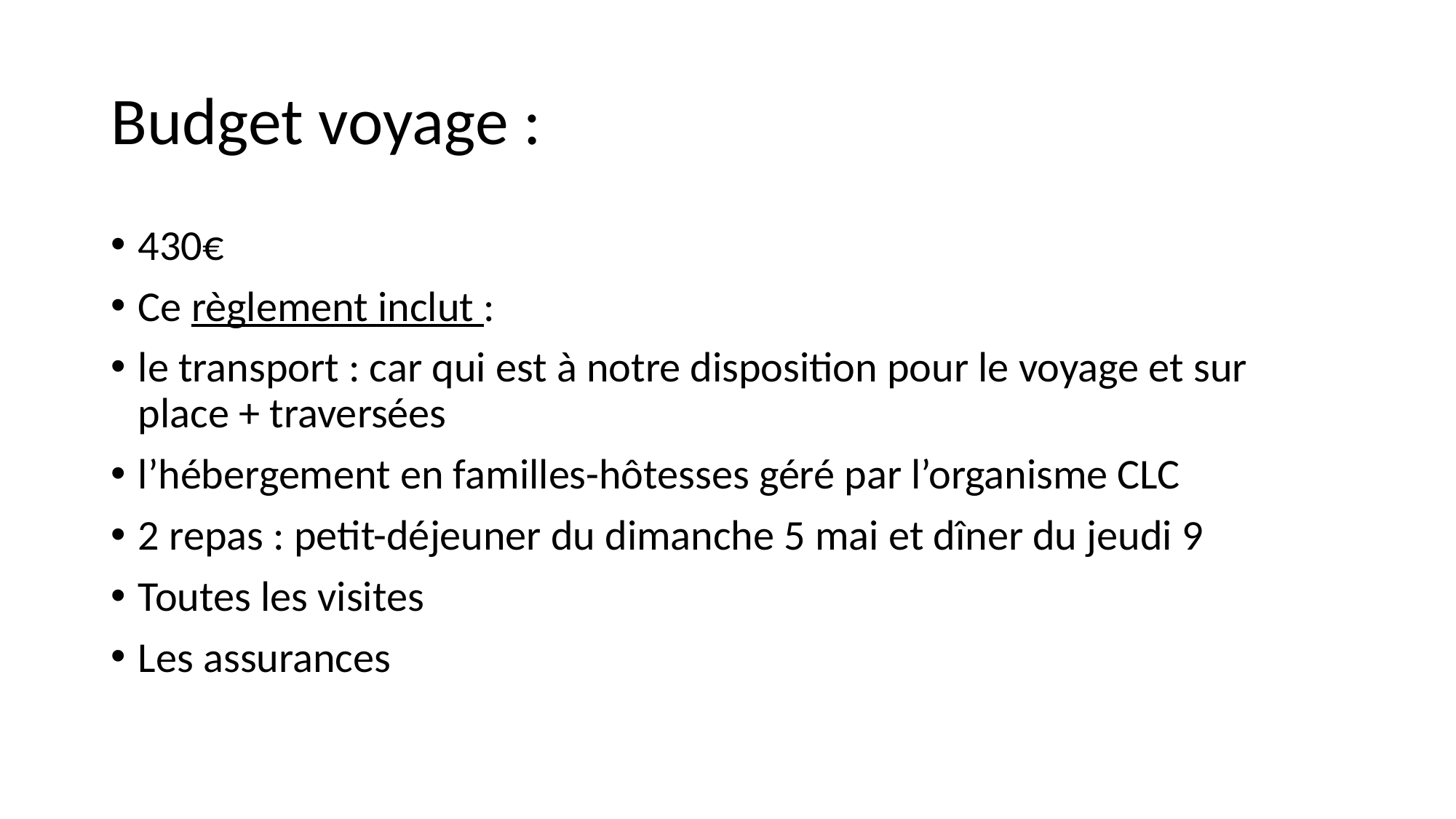

# Budget voyage :
430€
Ce règlement inclut :
le transport : car qui est à notre disposition pour le voyage et sur place + traversées
l’hébergement en familles-hôtesses géré par l’organisme CLC
2 repas : petit-déjeuner du dimanche 5 mai et dîner du jeudi 9
Toutes les visites
Les assurances